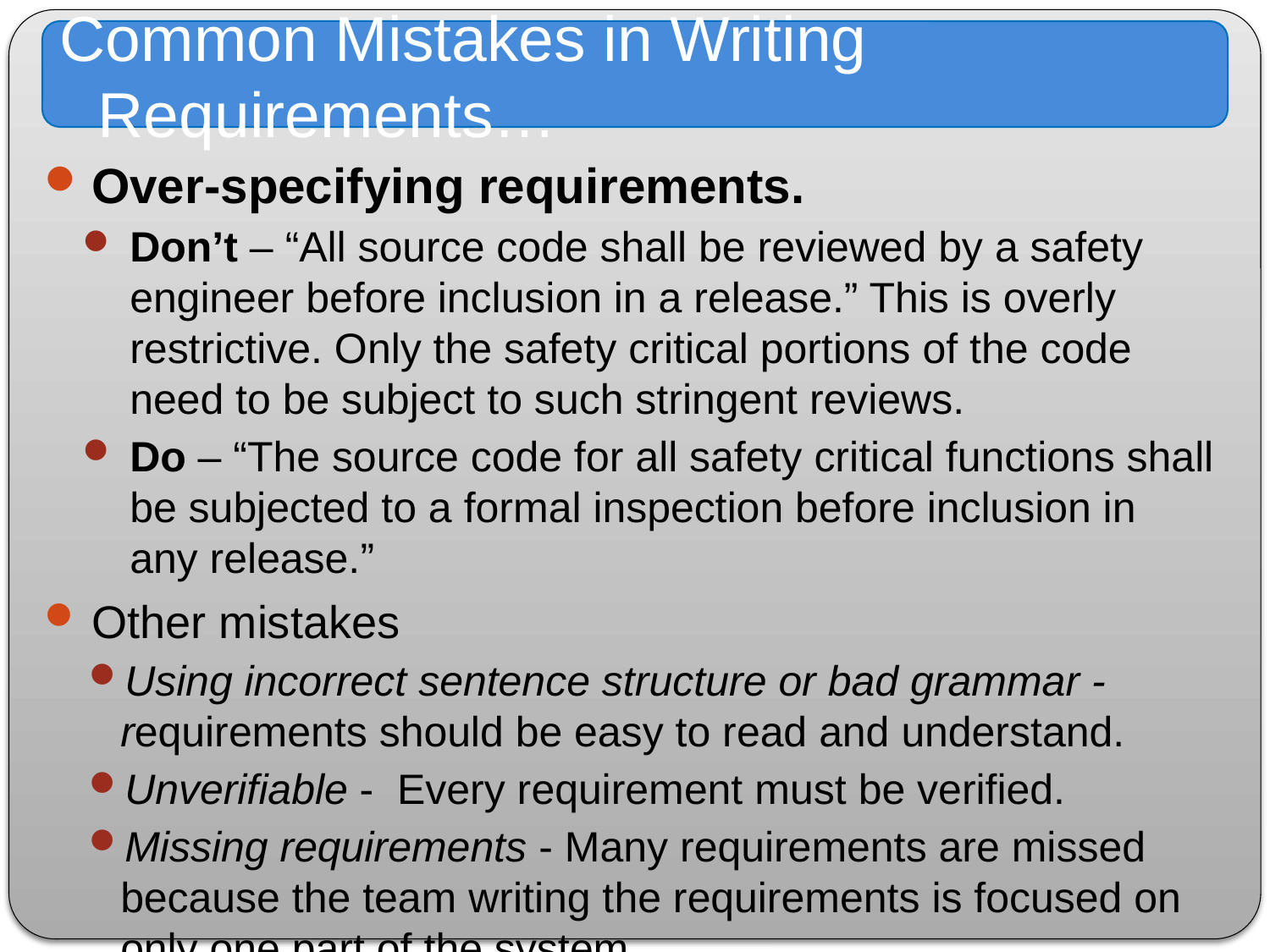

Common Mistakes in Writing Requirements…
Over-specifying requirements.
Don’t – “All source code shall be reviewed by a safety engineer before inclusion in a release.” This is overly restrictive. Only the safety critical portions of the code need to be subject to such stringent reviews.
Do – “The source code for all safety critical functions shall be subjected to a formal inspection before inclusion in any release.”
Other mistakes
Using incorrect sentence structure or bad grammar - requirements should be easy to read and understand.
Unverifiable -  Every requirement must be verified.
Missing requirements - Many requirements are missed because the team writing the requirements is focused on only one part of the system.